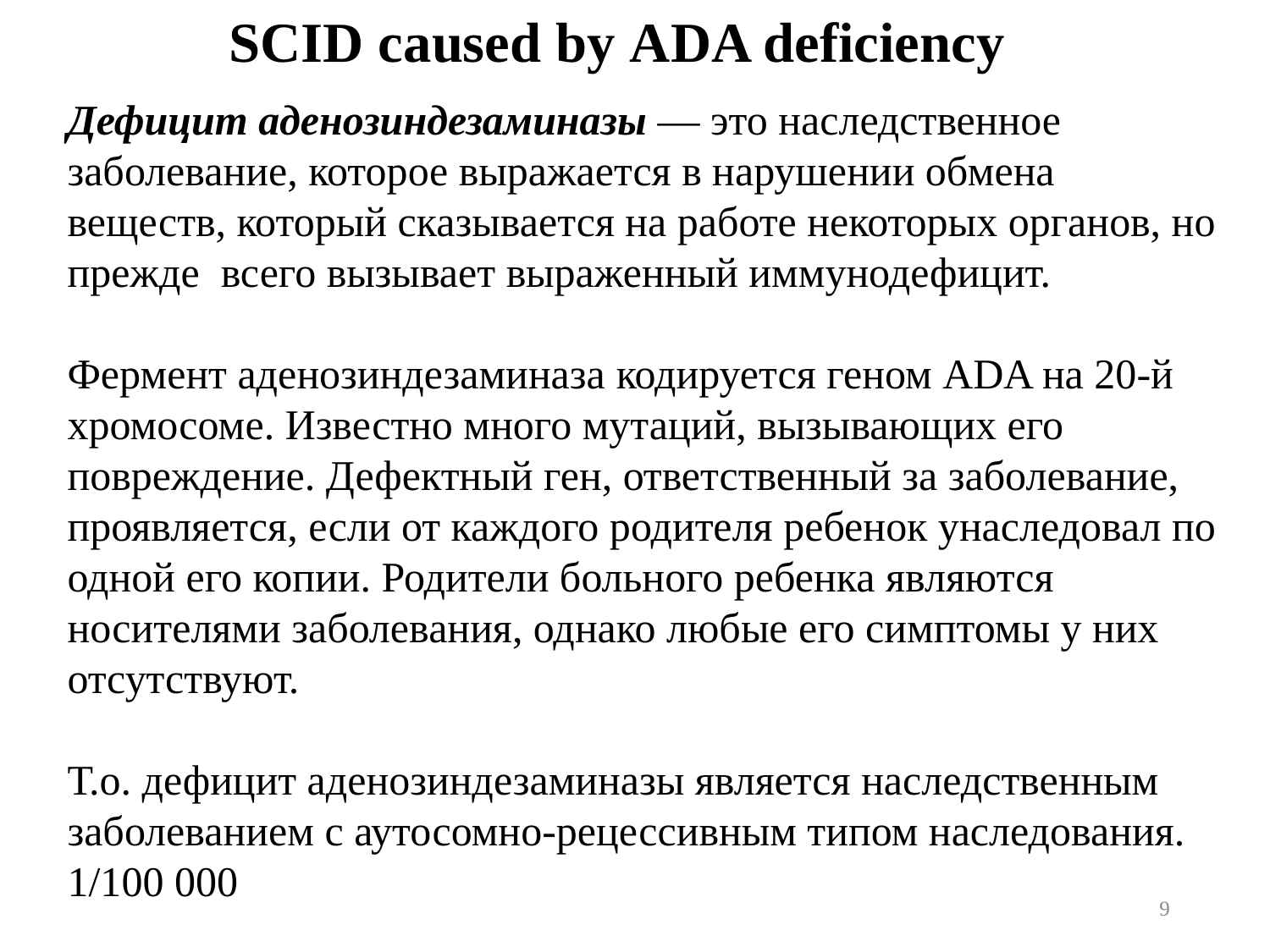

SCID caused by ADA deficiency
Дефицит аденозиндезаминазы — это наследственное заболевание, которое выражается в нарушении обмена веществ, который сказывается на работе некоторых органов, но прежде  всего вызывает выраженный иммунодефицит.
Фермент аденозиндезаминаза кодируется геном ADA на 20-й хромосоме. Известно много мутаций, вызывающих его повреждение. Дефектный ген, ответственный за заболевание, проявляется, если от каждого родителя ребенок унаследовал по одной его копии. Родители больного ребенка являются носителями заболевания, однако любые его симптомы у них отсутствуют.

Т.о. дефицит аденозиндезаминазы является наследственным заболеванием с аутосомно-рецессивным типом наследования.
1/100 000
9